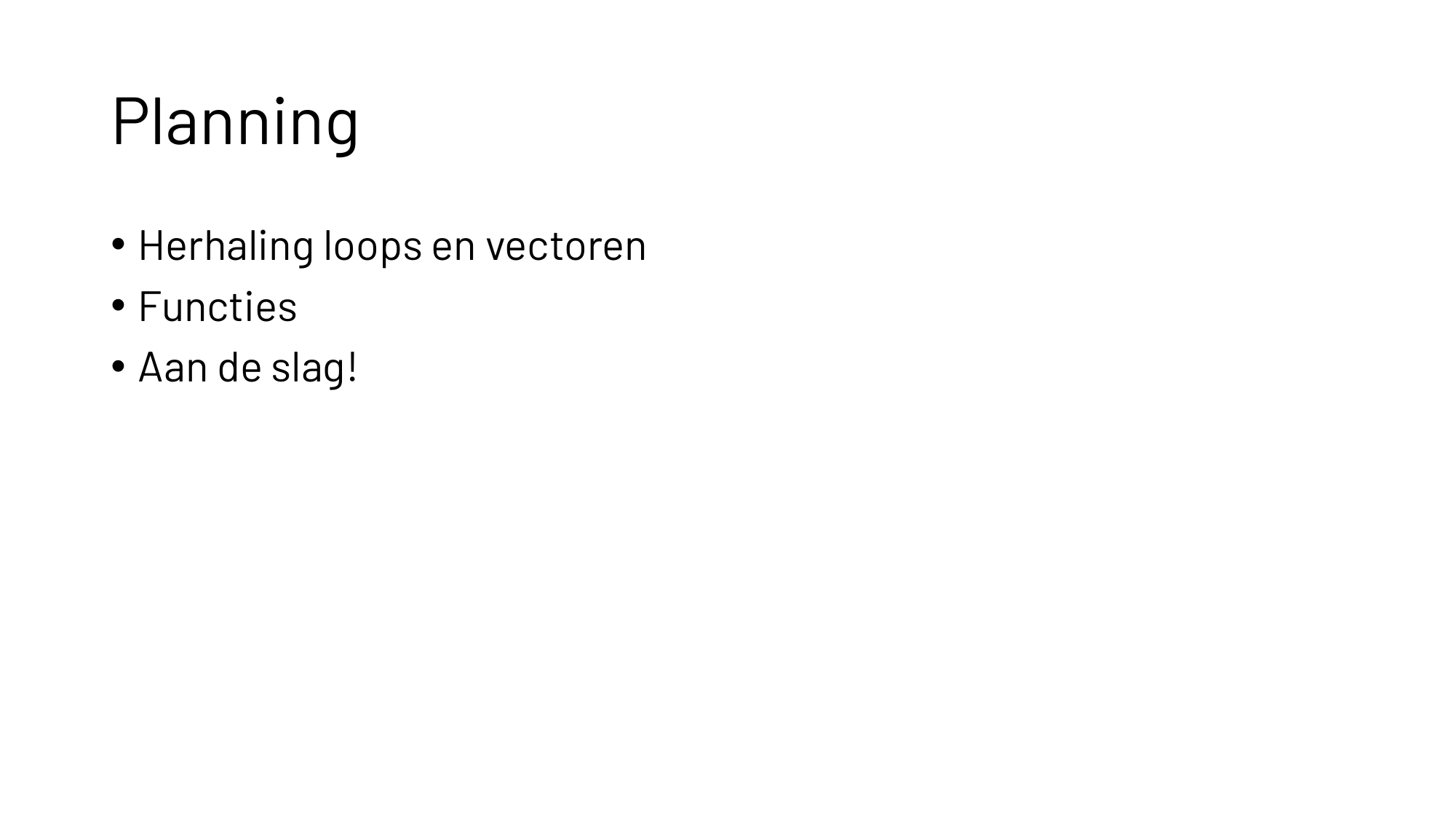

# Planning
Herhaling loops en vectoren
Functies
Aan de slag!